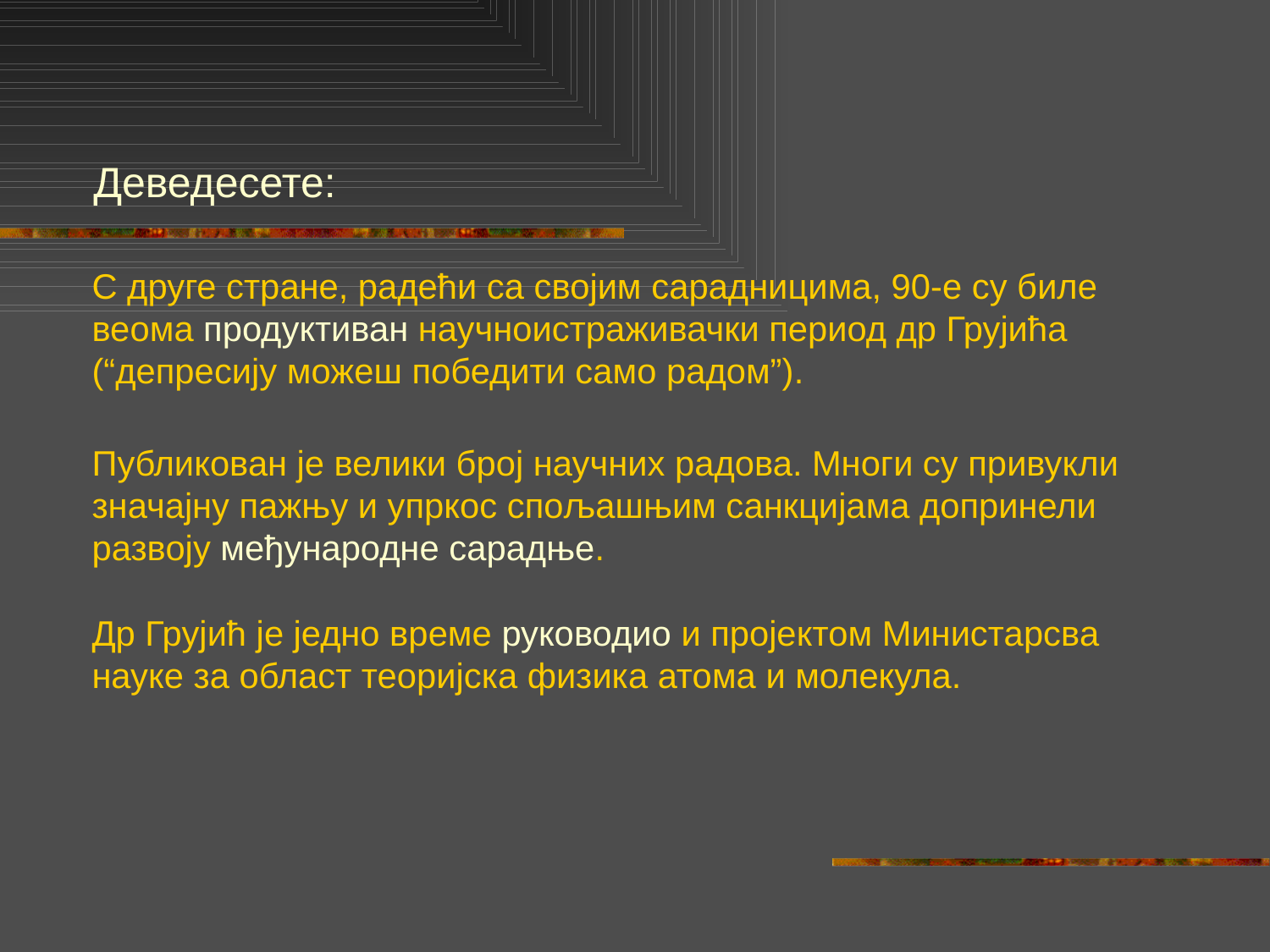

Деведесете:
С друге стране, радећи са својим сарадницима, 90-е су биле веома продуктиван научноистраживачки период др Грујића (“депресију можеш победити само радом”).
Публикован је велики број научних радова. Многи су привукли значајну пажњу и упркос спољашњим санкцијама допринели развоју међународне сарадње.
Др Грујић је једно време руководио и пројектом Министарсва науке за област теоријска физика атома и молекула.